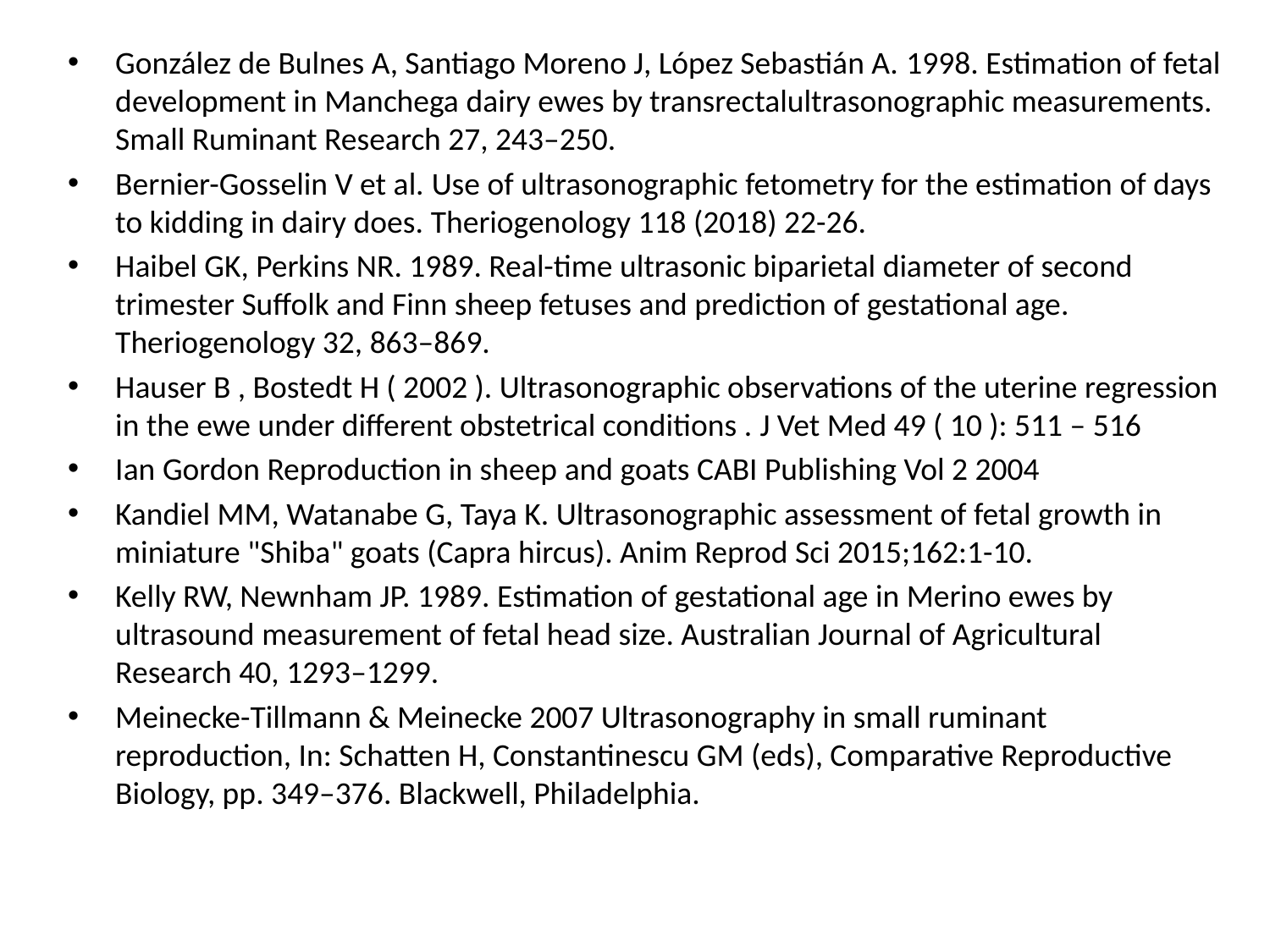

González de Bulnes A, Santiago Moreno J, López Sebastián A. 1998. Estimation of fetal development in Manchega dairy ewes by transrectalultrasonographic measurements. Small Ruminant Research 27, 243–250.
Bernier-Gosselin V et al. Use of ultrasonographic fetometry for the estimation of days to kidding in dairy does. Theriogenology 118 (2018) 22-26.
Haibel GK, Perkins NR. 1989. Real-time ultrasonic biparietal diameter of second trimester Suffolk and Finn sheep fetuses and prediction of gestational age. Theriogenology 32, 863–869.
Hauser B , Bostedt H ( 2002 ). Ultrasonographic observations of the uterine regression in the ewe under different obstetrical conditions . J Vet Med 49 ( 10 ): 511 – 516
Ian Gordon Reproduction in sheep and goats CABI Publishing Vol 2 2004
Kandiel MM, Watanabe G, Taya K. Ultrasonographic assessment of fetal growth in miniature "Shiba" goats (Capra hircus). Anim Reprod Sci 2015;162:1-10.
Kelly RW, Newnham JP. 1989. Estimation of gestational age in Merino ewes by ultrasound measurement of fetal head size. Australian Journal of Agricultural Research 40, 1293–1299.
Meinecke-Tillmann & Meinecke 2007 Ultrasonography in small ruminant reproduction, In: Schatten H, Constantinescu GM (eds), Comparative Reproductive Biology, pp. 349–376. Blackwell, Philadelphia.